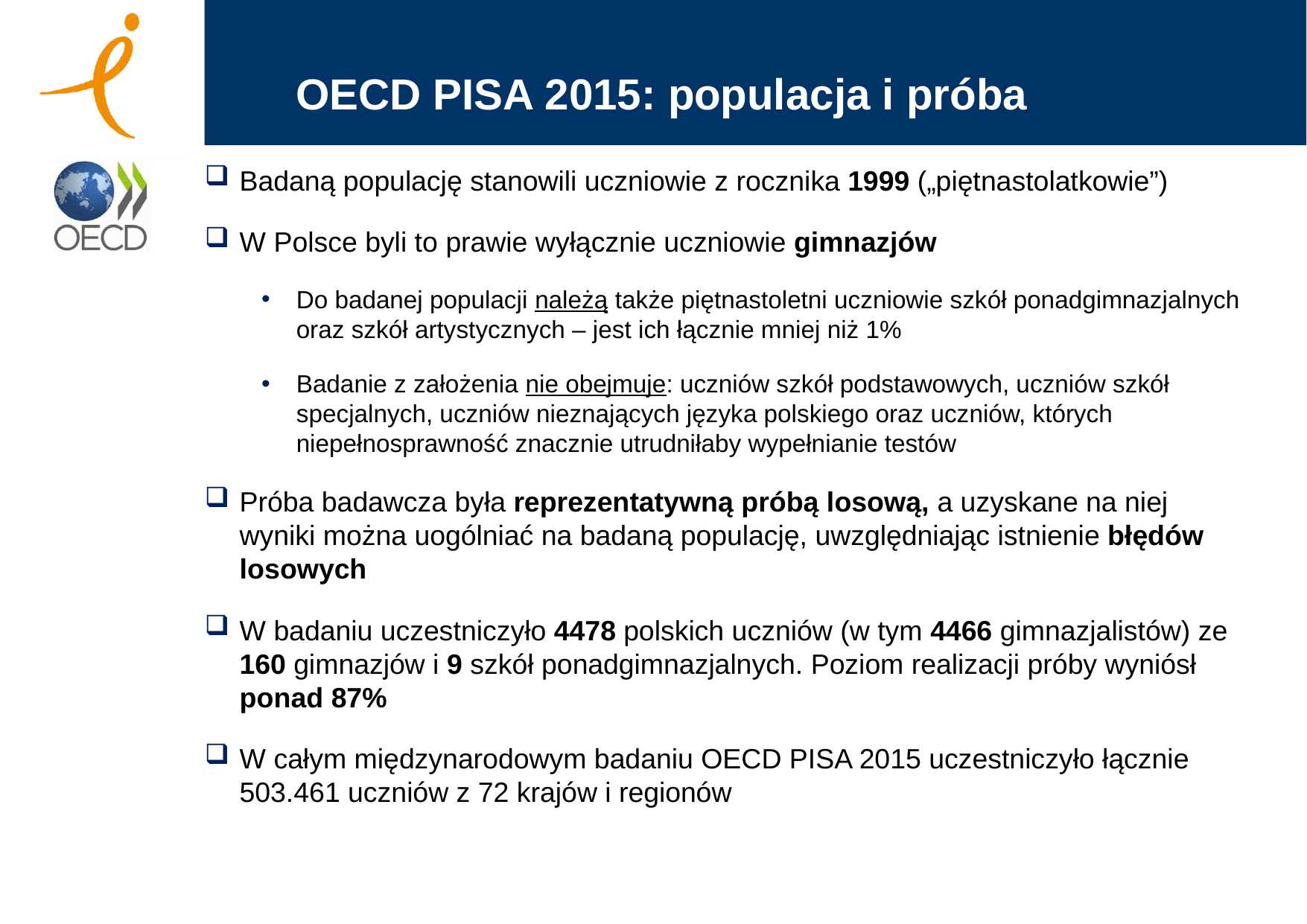

OECD PISA 2015: populacja i próba
Badaną populację stanowili uczniowie z rocznika 1999 („piętnastolatkowie”)
W Polsce byli to prawie wyłącznie uczniowie gimnazjów
Do badanej populacji należą także piętnastoletni uczniowie szkół ponadgimnazjalnych oraz szkół artystycznych – jest ich łącznie mniej niż 1%
Badanie z założenia nie obejmuje: uczniów szkół podstawowych, uczniów szkół specjalnych, uczniów nieznających języka polskiego oraz uczniów, których niepełnosprawność znacznie utrudniłaby wypełnianie testów
Próba badawcza była reprezentatywną próbą losową, a uzyskane na niej wyniki można uogólniać na badaną populację, uwzględniając istnienie błędów losowych
W badaniu uczestniczyło 4478 polskich uczniów (w tym 4466 gimnazjalistów) ze 160 gimnazjów i 9 szkół ponadgimnazjalnych. Poziom realizacji próby wyniósł ponad 87%
W całym międzynarodowym badaniu OECD PISA 2015 uczestniczyło łącznie 503.461 uczniów z 72 krajów i regionów